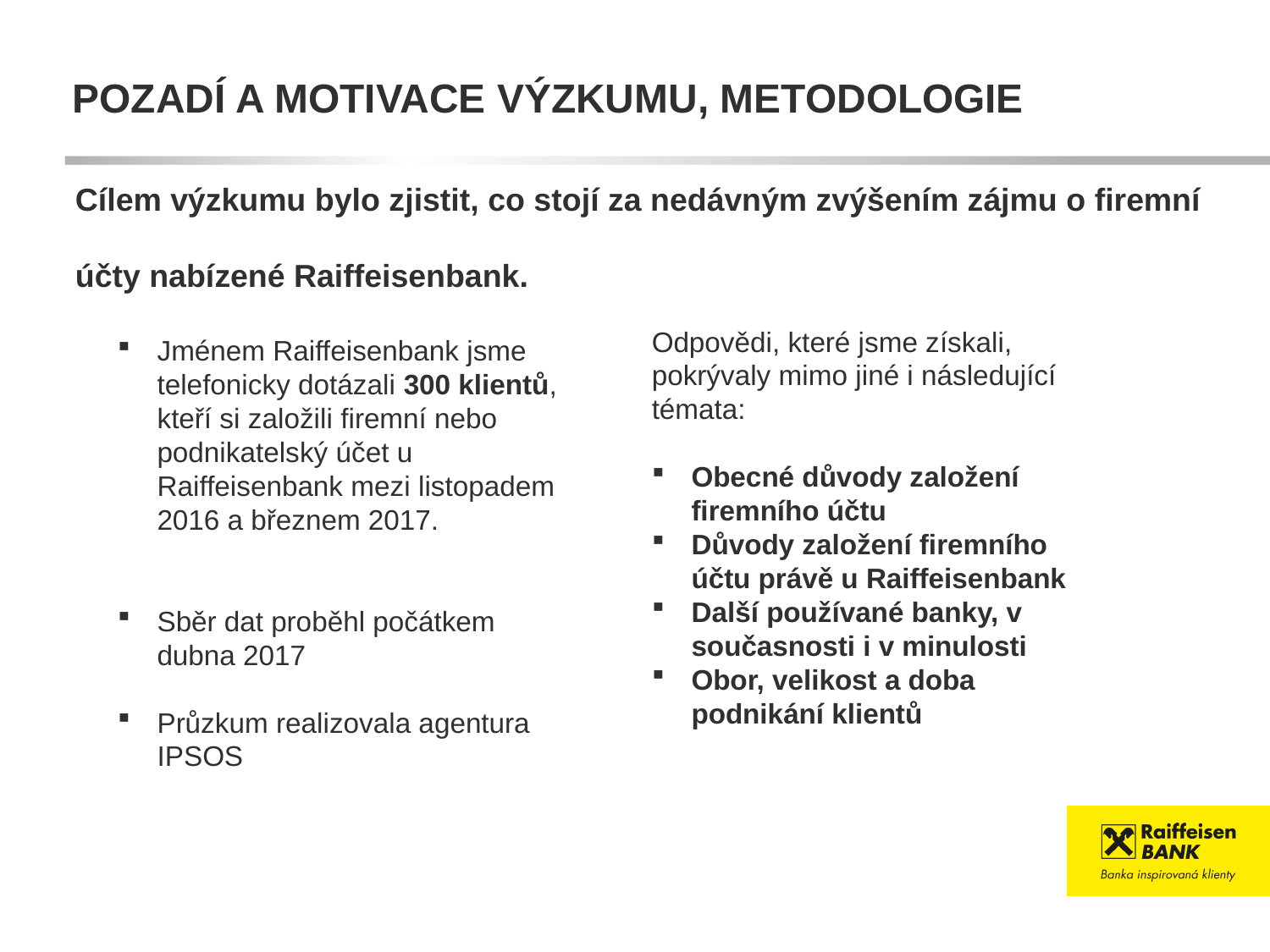

# Pozadí a motivace výzkumu, metodologie
Cílem výzkumu bylo zjistit, co stojí za nedávným zvýšením zájmu o firemní
účty nabízené Raiffeisenbank.
Odpovědi, které jsme získali, pokrývaly mimo jiné i následující témata:

Obecné důvody založení firemního účtu
Důvody založení firemního účtu právě u Raiffeisenbank
Další používané banky, v současnosti i v minulosti
Obor, velikost a doba podnikání klientů
Jménem Raiffeisenbank jsme telefonicky dotázali 300 klientů, kteří si založili firemní nebo podnikatelský účet u Raiffeisenbank mezi listopadem 2016 a březnem 2017.

Sběr dat proběhl počátkem dubna 2017

Průzkum realizovala agentura IPSOS